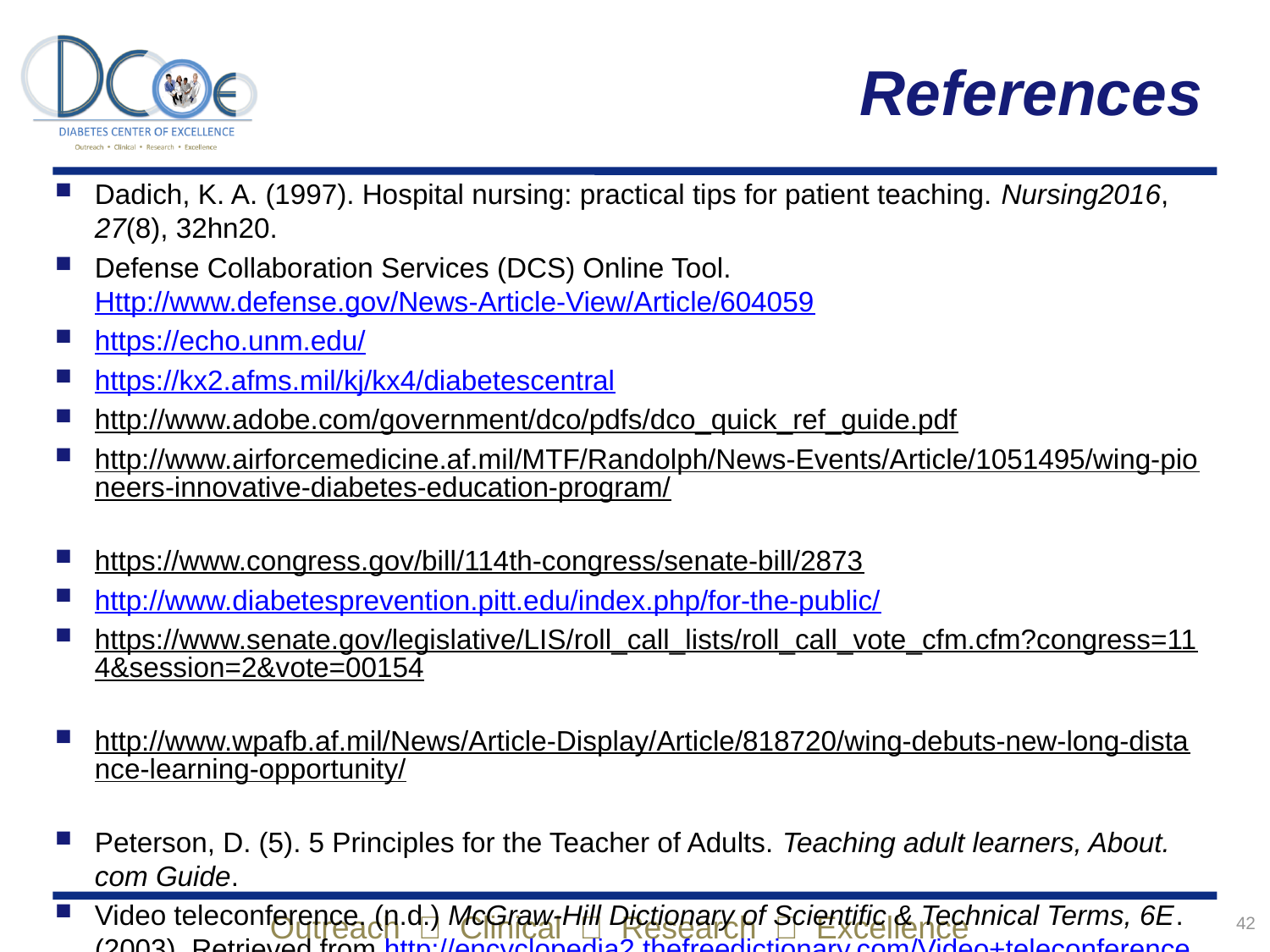

# References
Dadich, K. A. (1997). Hospital nursing: practical tips for patient teaching. Nursing2016, 27(8), 32hn20.
Defense Collaboration Services (DCS) Online Tool.  Http://www.defense.gov/News-Article-View/Article/604059
https://echo.unm.edu/
https://kx2.afms.mil/kj/kx4/diabetescentral
http://www.adobe.com/government/dco/pdfs/dco_quick_ref_guide.pdf
http://www.airforcemedicine.af.mil/MTF/Randolph/News-Events/Article/1051495/wing-pioneers-innovative-diabetes-education-program/
https://www.congress.gov/bill/114th-congress/senate-bill/2873
http://www.diabetesprevention.pitt.edu/index.php/for-the-public/
https://www.senate.gov/legislative/LIS/roll_call_lists/roll_call_vote_cfm.cfm?congress=114&session=2&vote=00154
http://www.wpafb.af.mil/News/Article-Display/Article/818720/wing-debuts-new-long-distance-learning-opportunity/
Peterson, D. (5). 5 Principles for the Teacher of Adults. Teaching adult learners, About. com Guide.
Video teleconference. (n.d.) McGraw-Hill Dictionary of Scientific & Technical Terms, 6E. (2003). Retrieved from http://encyclopedia2.thefreedictionary.com/Video+teleconference

42